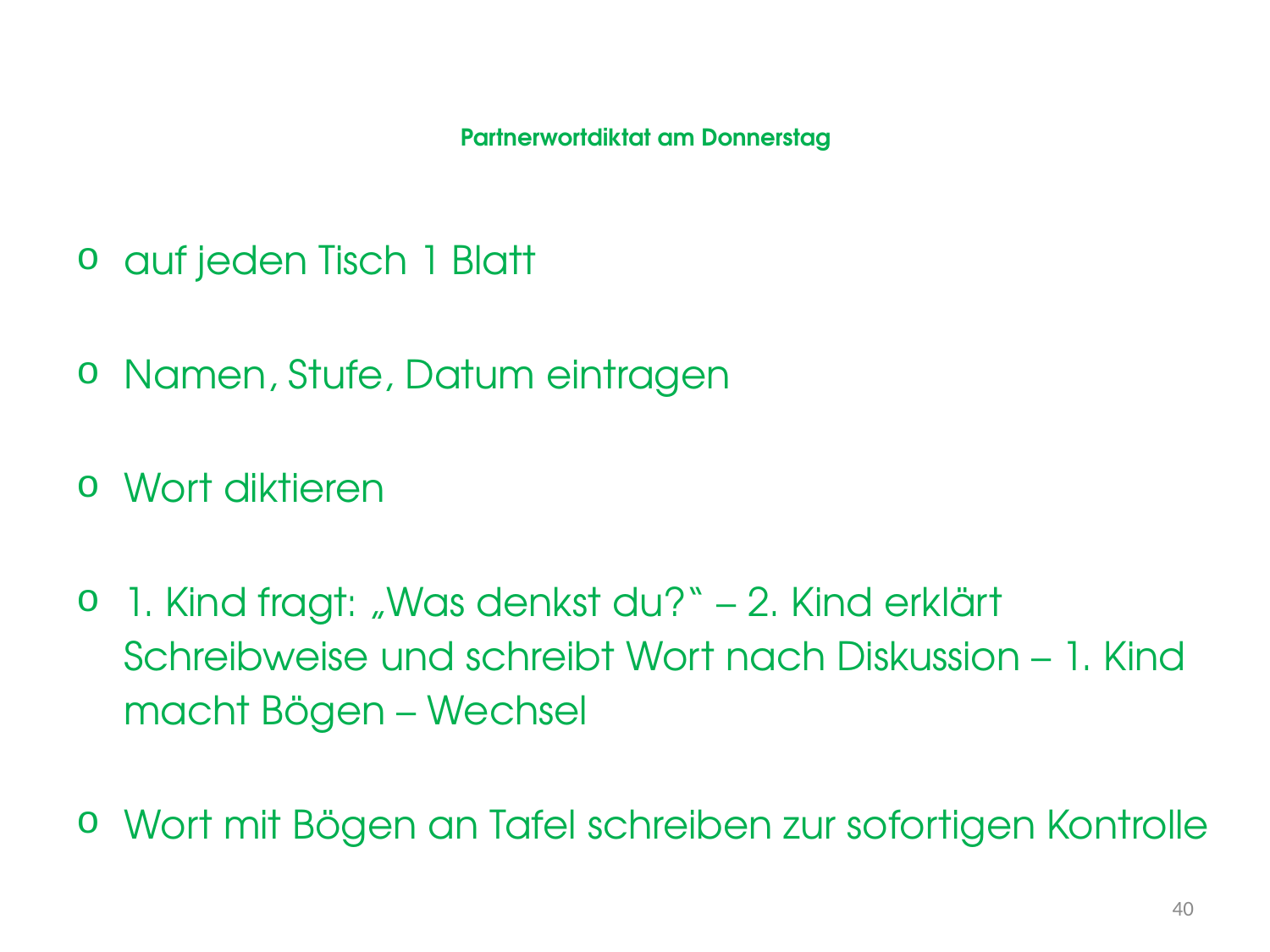

# Partnerwortdiktat am Donnerstag
auf jeden Tisch 1 Blatt

Namen, Stufe, Datum eintragen

Wort diktieren

1. Kind fragt: „Was denkst du?“ – 2. Kind erklärt Schreibweise und schreibt Wort nach Diskussion – 1. Kind macht Bögen – Wechsel

Wort mit Bögen an Tafel schreiben zur sofortigen Kontrolle

40